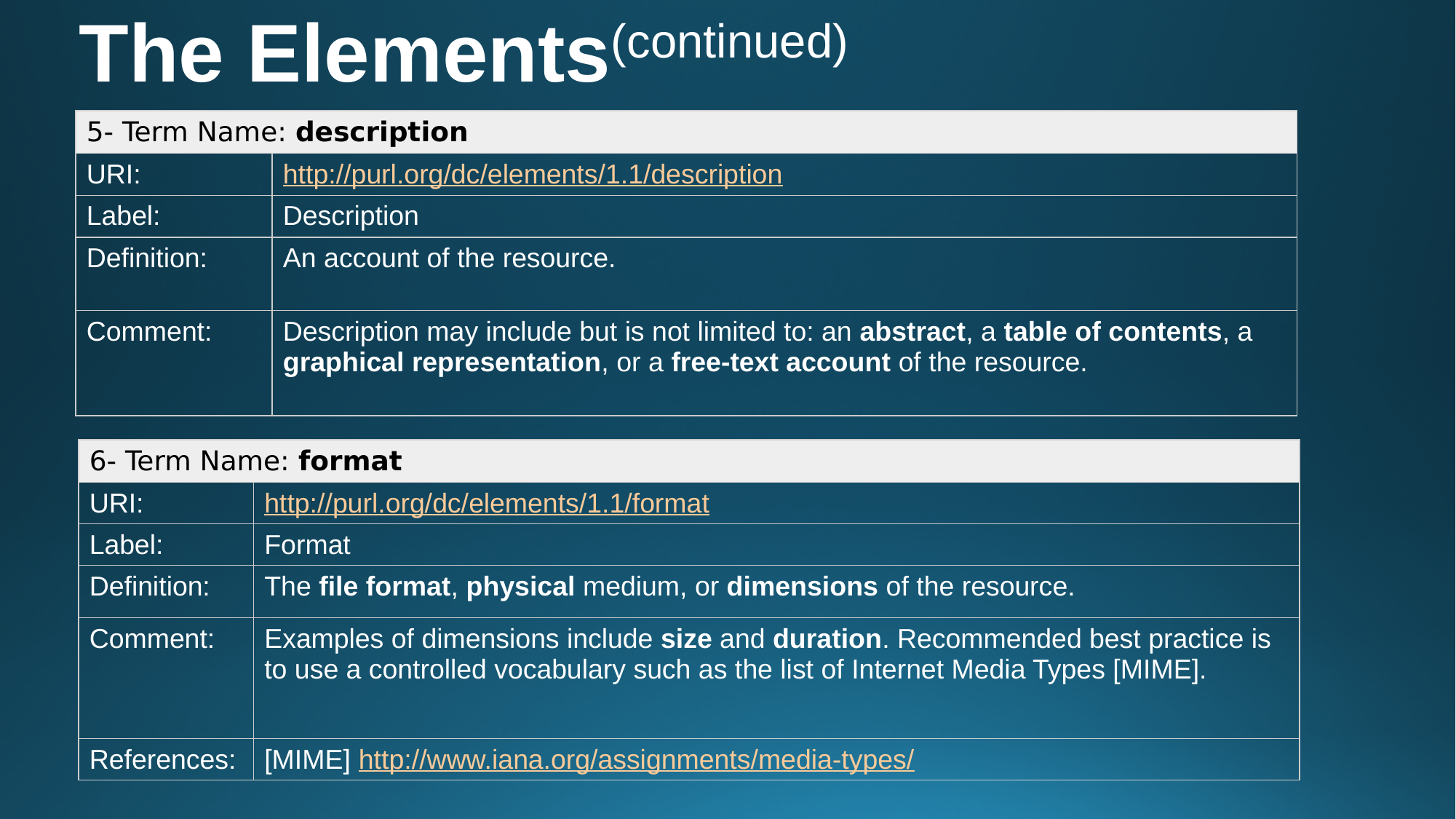

# The Elements(continued)
| 5- Term Name: description |  |
| --- | --- |
| URI: | http://purl.org/dc/elements/1.1/description |
| Label: | Description |
| Definition: | An account of the resource. |
| Comment: | Description may include but is not limited to: an abstract, a table of contents, a graphical representation, or a free-text account of the resource. |
| 6- Term Name: format |  |
| --- | --- |
| URI: | http://purl.org/dc/elements/1.1/format |
| Label: | Format |
| Definition: | The file format, physical medium, or dimensions of the resource. |
| Comment: | Examples of dimensions include size and duration. Recommended best practice is to use a controlled vocabulary such as the list of Internet Media Types [MIME]. |
| References: | [MIME] http://www.iana.org/assignments/media-types/ |